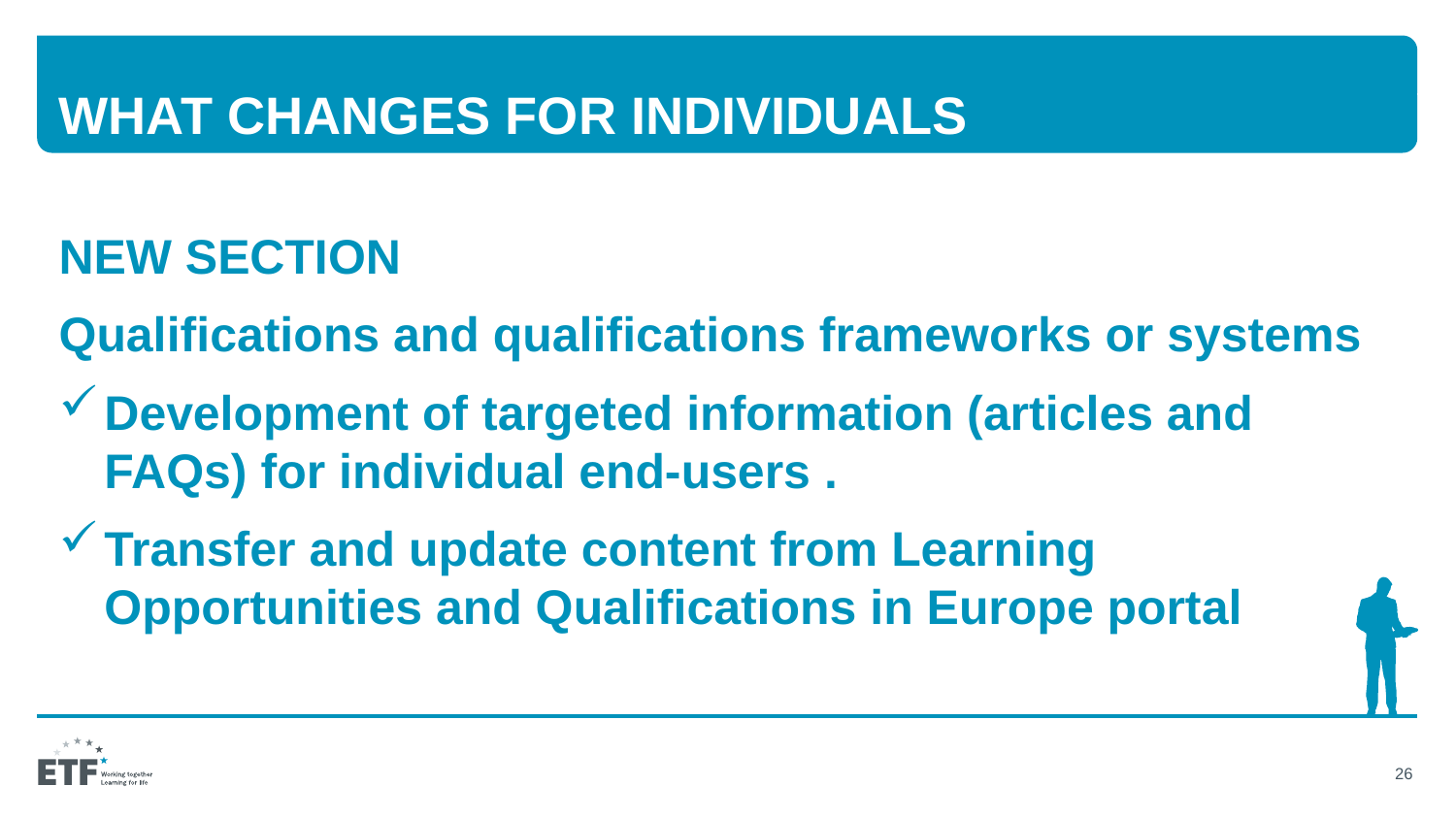

# WHAT CHANGES FOR INDIVIDUALS
NEW SECTION
Qualifications and qualifications frameworks or systems
Development of targeted information (articles and FAQs) for individual end-users .
Transfer and update content from Learning Opportunities and Qualifications in Europe portal

26